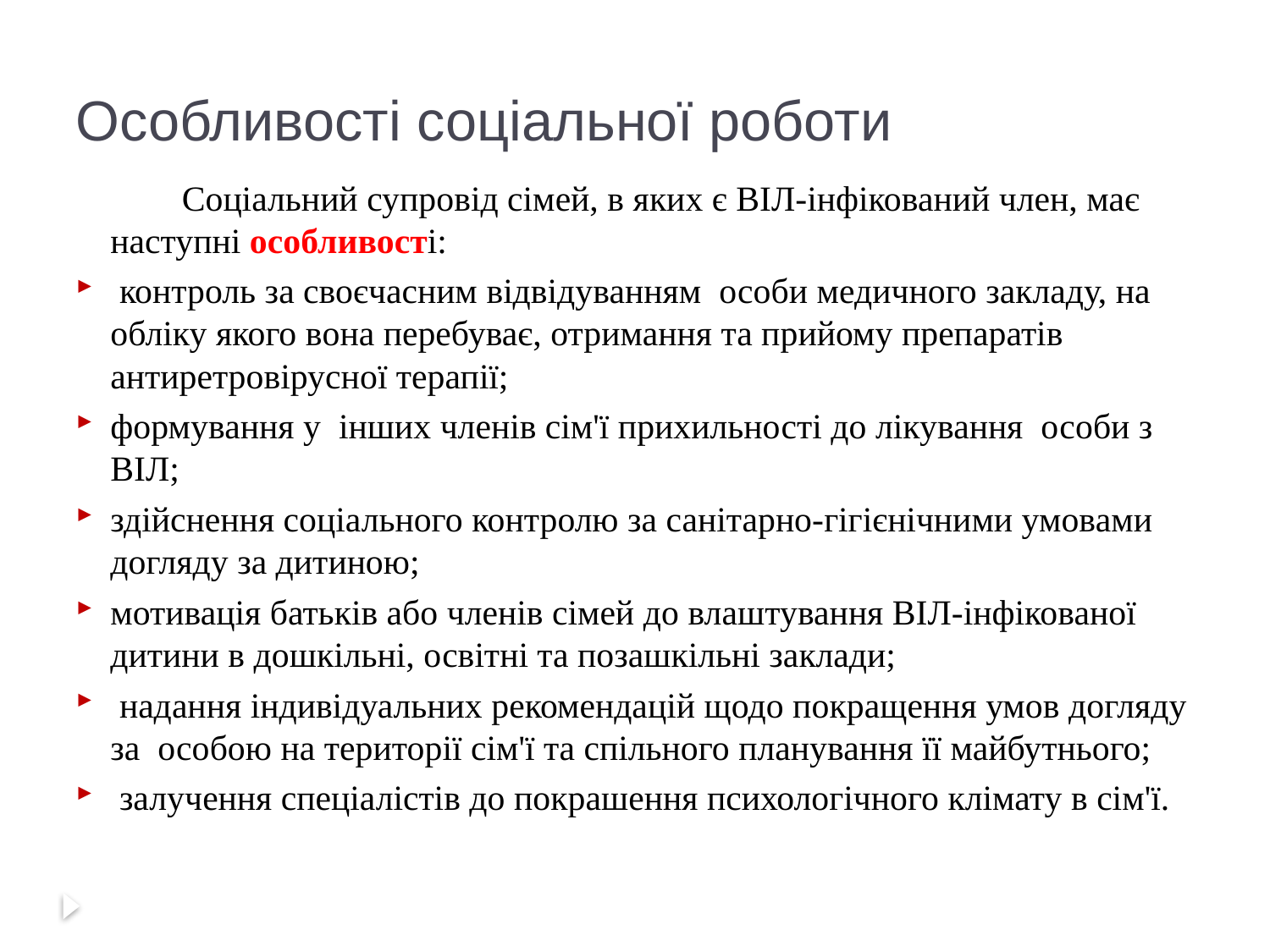

# Особливості соціальної роботи
          Соціальний супровід сімей, в яких є ВІЛ-інфікований член, має наступні особливості:
 контроль за своєчасним відвідуванням  особи медичного закладу, на обліку якого вона перебуває, отримання та прийому препаратів антиретровірусної терапії;
формування у  інших членів сім'ї прихильності до лікування  особи з ВІЛ;
здійснення соціального контролю за санітарно-гігієнічними умовами догляду за дитиною;
мотивація батьків або членів сімей до влаштування ВІЛ-інфікованої дитини в дошкільні, освітні та позашкільні заклади;
 надання індивідуальних рекомендацій щодо покращення умов догляду за  особою на території сім'ї та спільного планування її майбутнього;
 залучення спеціалістів до покрашення психологічного клімату в сім'ї.